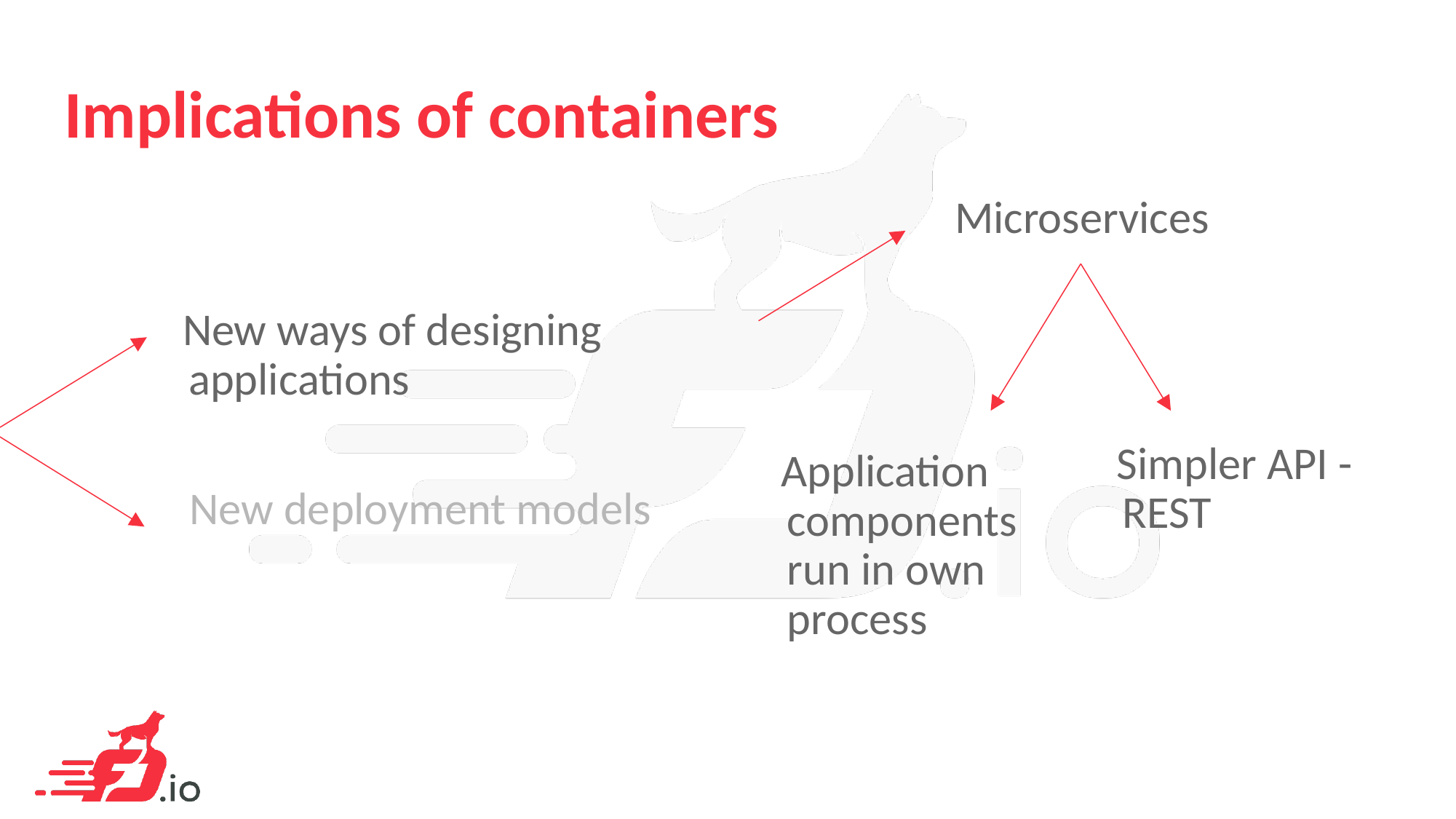

# Implications of containers
Microservices
New ways of designing applications
Simpler API - REST
Application components run in own process
New deployment models